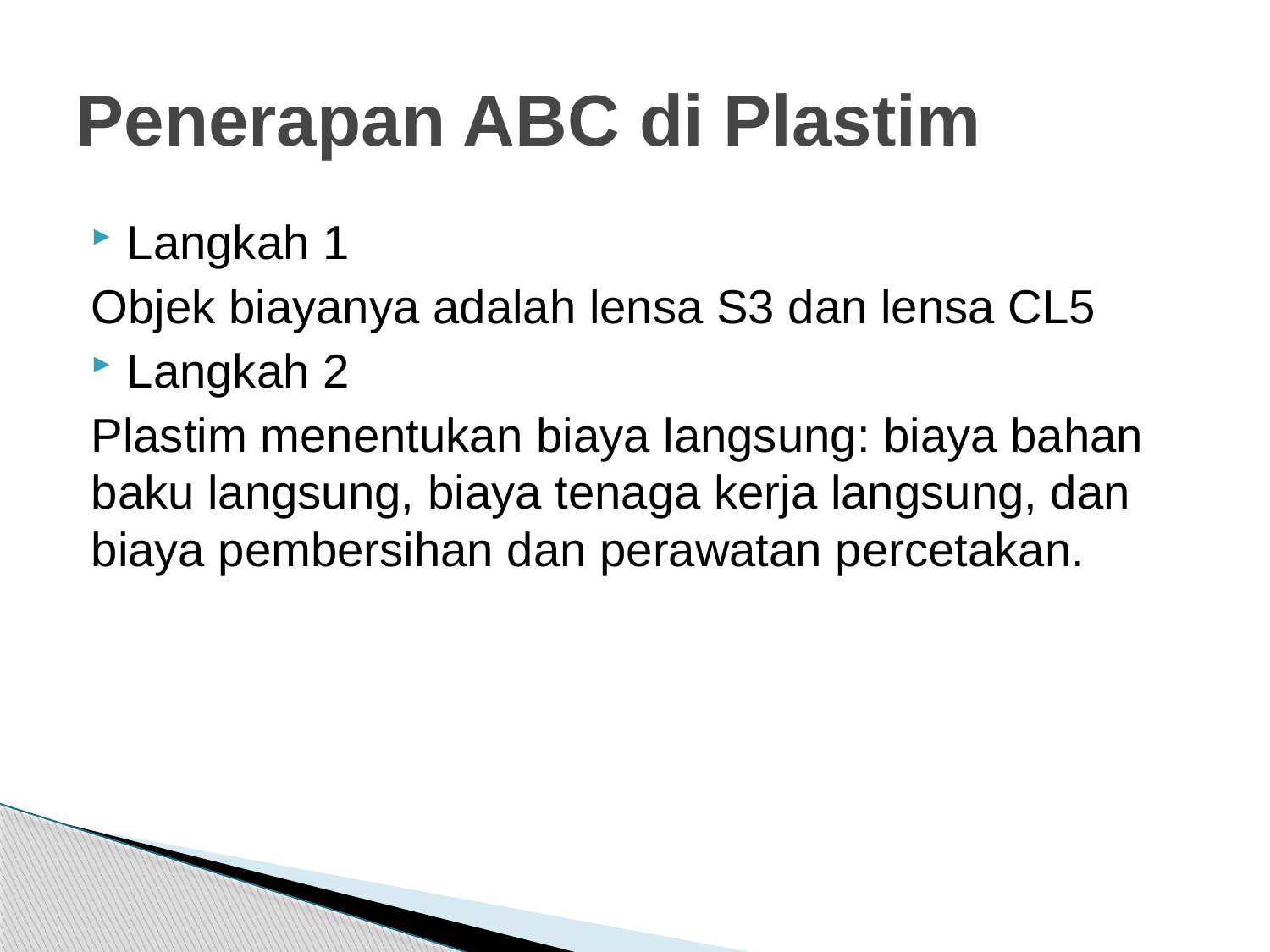

# Penerapan ABC di Plastim
Langkah 1
Objek biayanya adalah lensa S3 dan lensa CL5
Langkah 2
Plastim menentukan biaya langsung: biaya bahan baku langsung, biaya tenaga kerja langsung, dan biaya pembersihan dan perawatan percetakan.